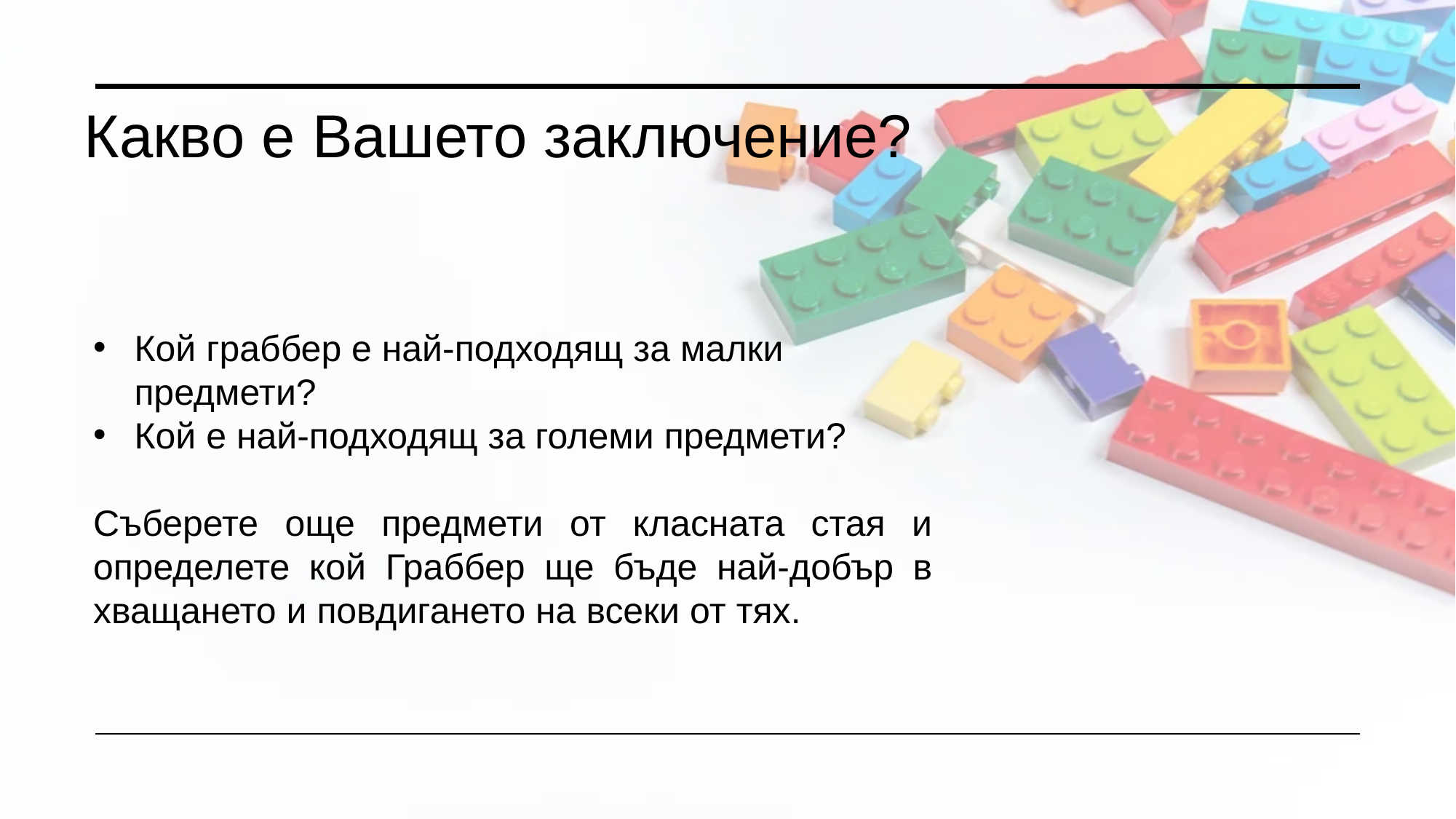

Какво е Вашето заключение?
Кой граббер е най-подходящ за малки предмети?
Кой е най-подходящ за големи предмети?

Съберете още предмети от класната стая и определете кой Граббер ще бъде най-добър в хващането и повдигането на всеки от тях.